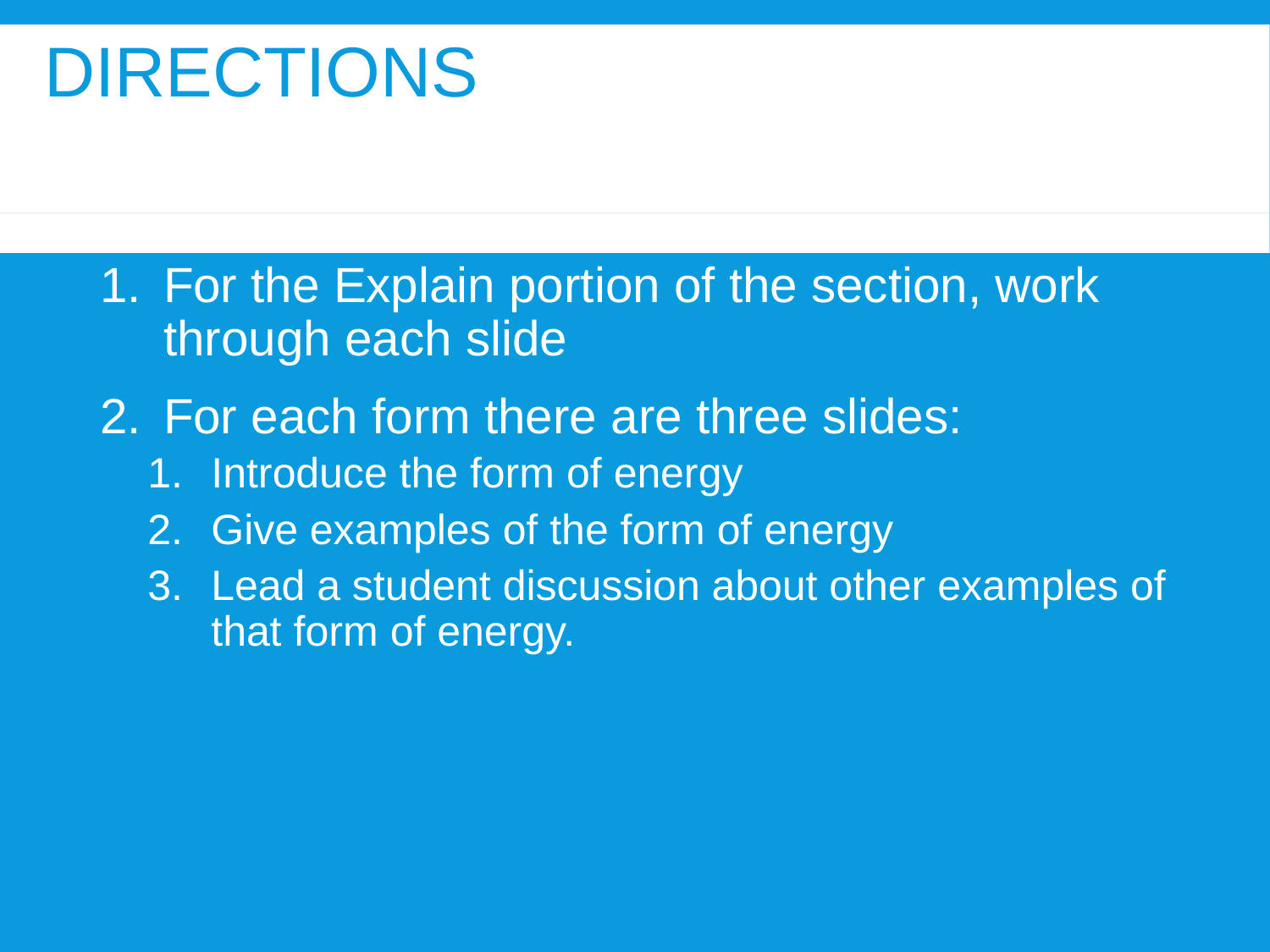

# Directions

For the Explain portion of the section, work through each slide
For each form there are three slides:
Introduce the form of energy
Give examples of the form of energy
Lead a student discussion about other examples of that form of energy.